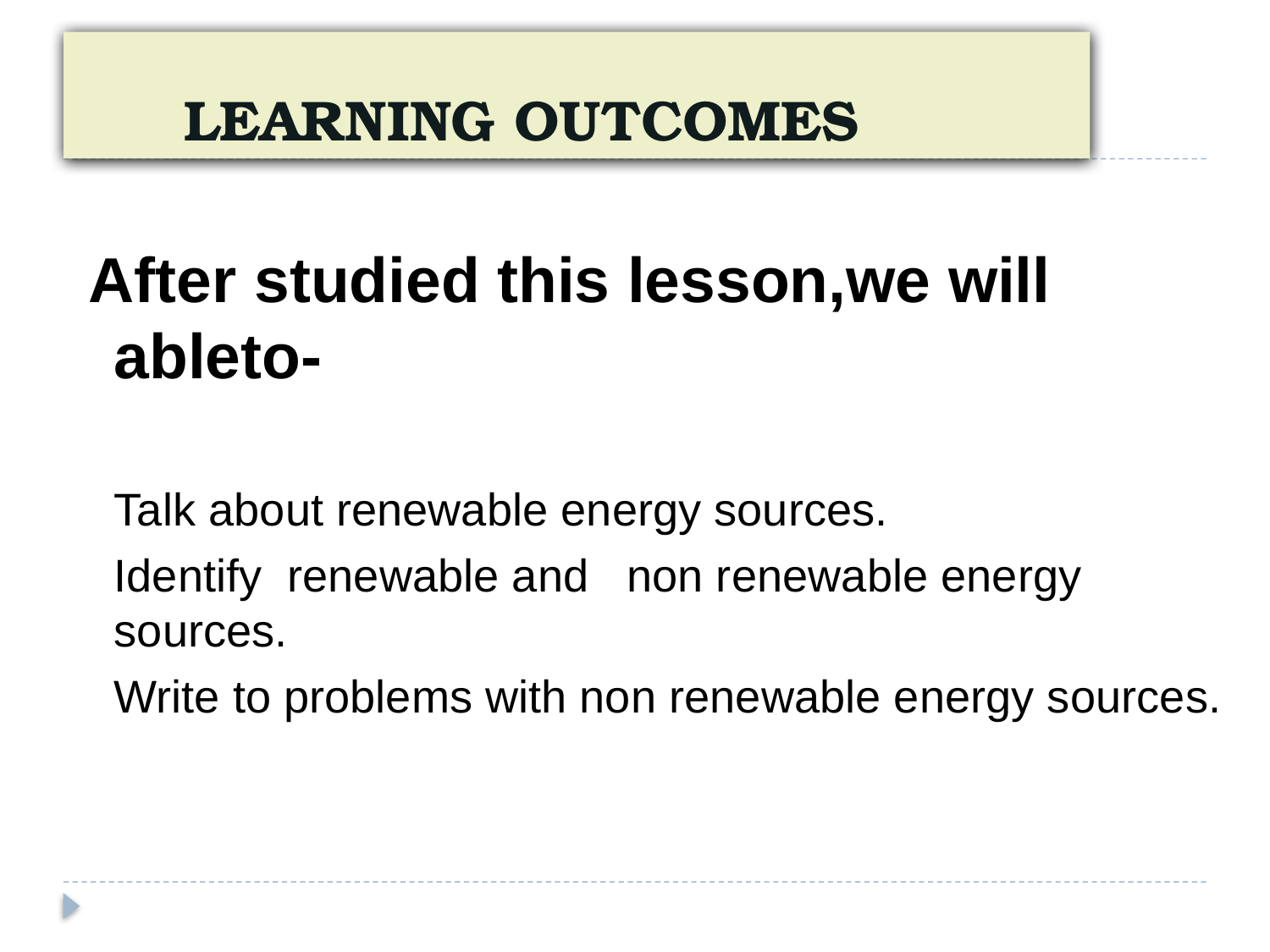

# LEARNING OUTCOMES
 After studied this lesson,we will ableto-

   Talk about renewable energy sources.
   Identify  renewable and   non renewable energy sources.
   Write to problems with non renewable energy sources.